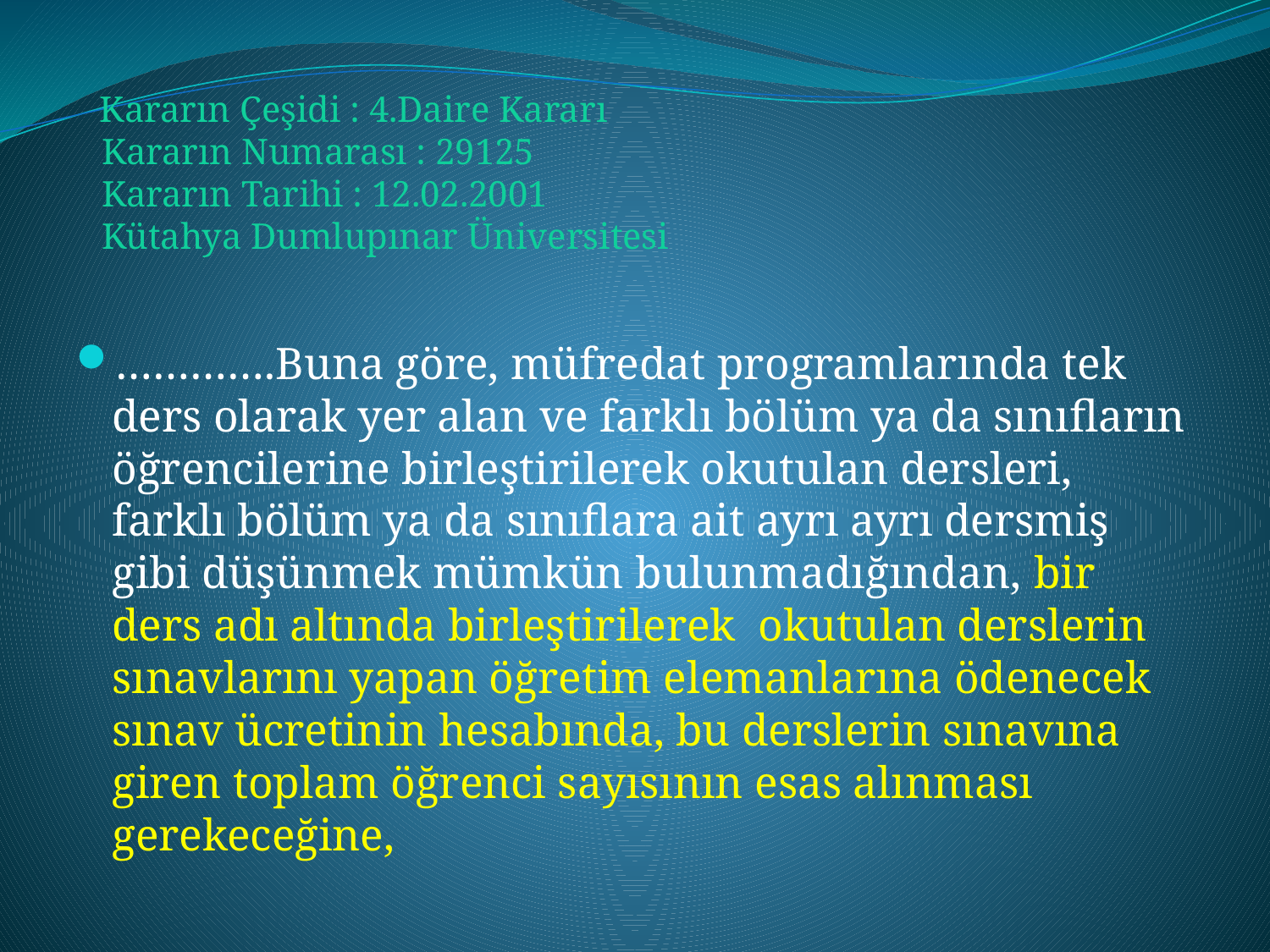

# Kararın Çeşidi : 4.Daire Kararı Kararın Numarası : 29125 Kararın Tarihi : 12.02.2001 Kütahya Dumlupınar Üniversitesi

………….Buna göre, müfredat programlarında tek ders olarak yer alan ve farklı bölüm ya da sınıfların öğrencilerine birleştirilerek okutulan dersleri, farklı bölüm ya da sınıflara ait ayrı ayrı dersmiş gibi düşünmek mümkün bulunmadığından, bir ders adı altında birleştirilerek  okutulan derslerin sınavlarını yapan öğretim elemanlarına ödenecek sınav ücretinin hesabında, bu derslerin sınavına giren toplam öğrenci sayısının esas alınması gerekeceğine,